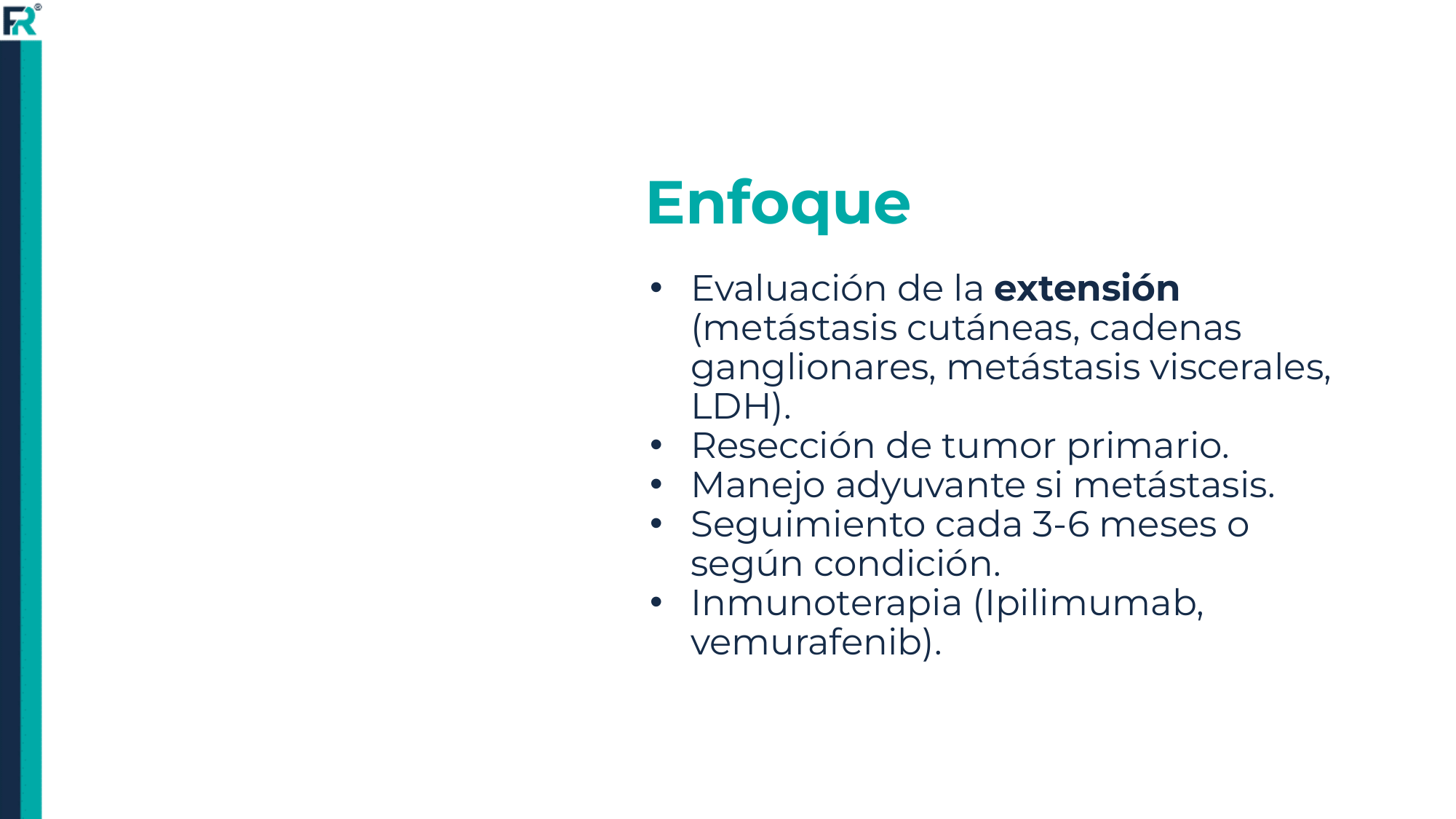

# Enfoque
Evaluación de la extensión (metástasis cutáneas, cadenas ganglionares, metástasis viscerales, LDH).
Resección de tumor primario.
Manejo adyuvante si metástasis.
Seguimiento cada 3-6 meses o según condición.
Inmunoterapia (Ipilimumab, vemurafenib).